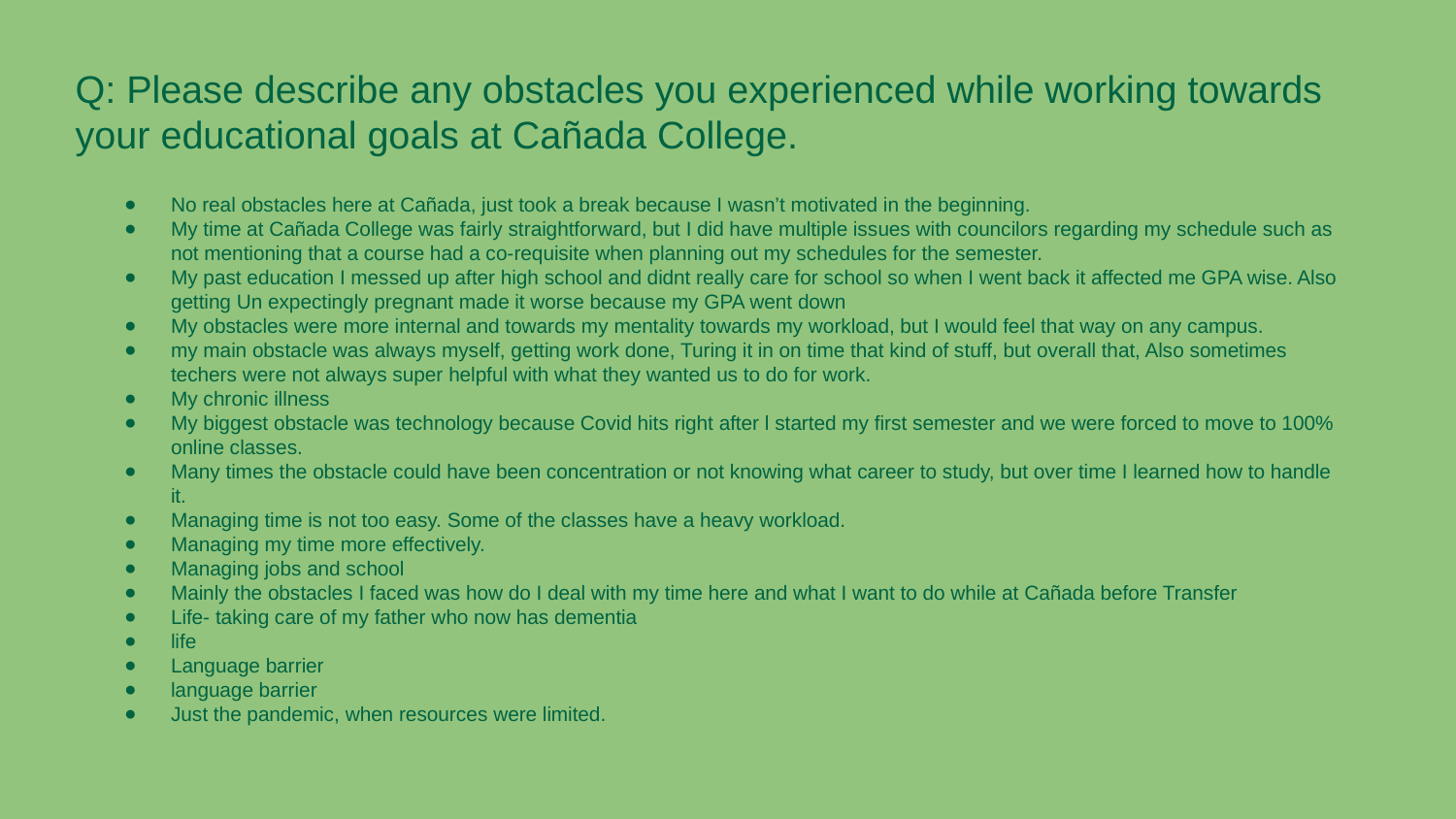

Q: Please describe any obstacles you experienced while working towards your educational goals at Cañada College.
No real obstacles here at Cañada, just took a break because I wasn’t motivated in the beginning.
My time at Cañada College was fairly straightforward, but I did have multiple issues with councilors regarding my schedule such as not mentioning that a course had a co-requisite when planning out my schedules for the semester.
My past education I messed up after high school and didnt really care for school so when I went back it affected me GPA wise. Also getting Un expectingly pregnant made it worse because my GPA went down
My obstacles were more internal and towards my mentality towards my workload, but I would feel that way on any campus.
my main obstacle was always myself, getting work done, Turing it in on time that kind of stuff, but overall that, Also sometimes techers were not always super helpful with what they wanted us to do for work.
My chronic illness
My biggest obstacle was technology because Covid hits right after l started my first semester and we were forced to move to 100% online classes.
Many times the obstacle could have been concentration or not knowing what career to study, but over time I learned how to handle it.
Managing time is not too easy. Some of the classes have a heavy workload.
Managing my time more effectively.
Managing jobs and school
Mainly the obstacles I faced was how do I deal with my time here and what I want to do while at Cañada before Transfer
Life- taking care of my father who now has dementia
life
Language barrier
language barrier
Just the pandemic, when resources were limited.